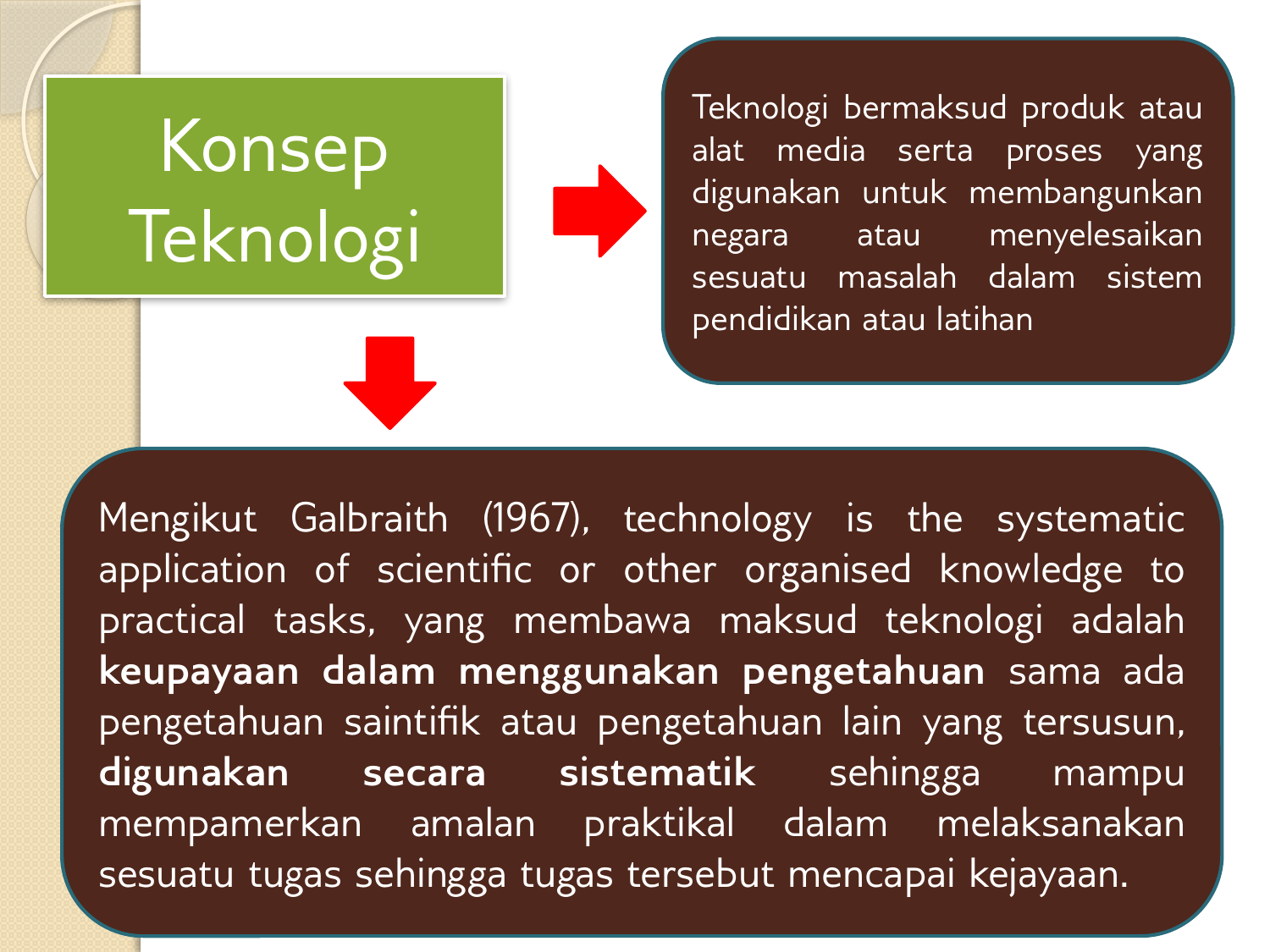

Teknologi bermaksud produk atau alat media serta proses yang digunakan untuk membangunkan negara atau menyelesaikan sesuatu masalah dalam sistem pendidikan atau latihan
# Konsep Teknologi

Mengikut Galbraith (1967), technology is the systematic application of scientific or other organised knowledge to practical tasks, yang membawa maksud teknologi adalah keupayaan dalam menggunakan pengetahuan sama ada pengetahuan saintifik atau pengetahuan lain yang tersusun, digunakan secara sistematik sehingga mampu mempamerkan amalan praktikal dalam melaksanakan sesuatu tugas sehingga tugas tersebut mencapai kejayaan.